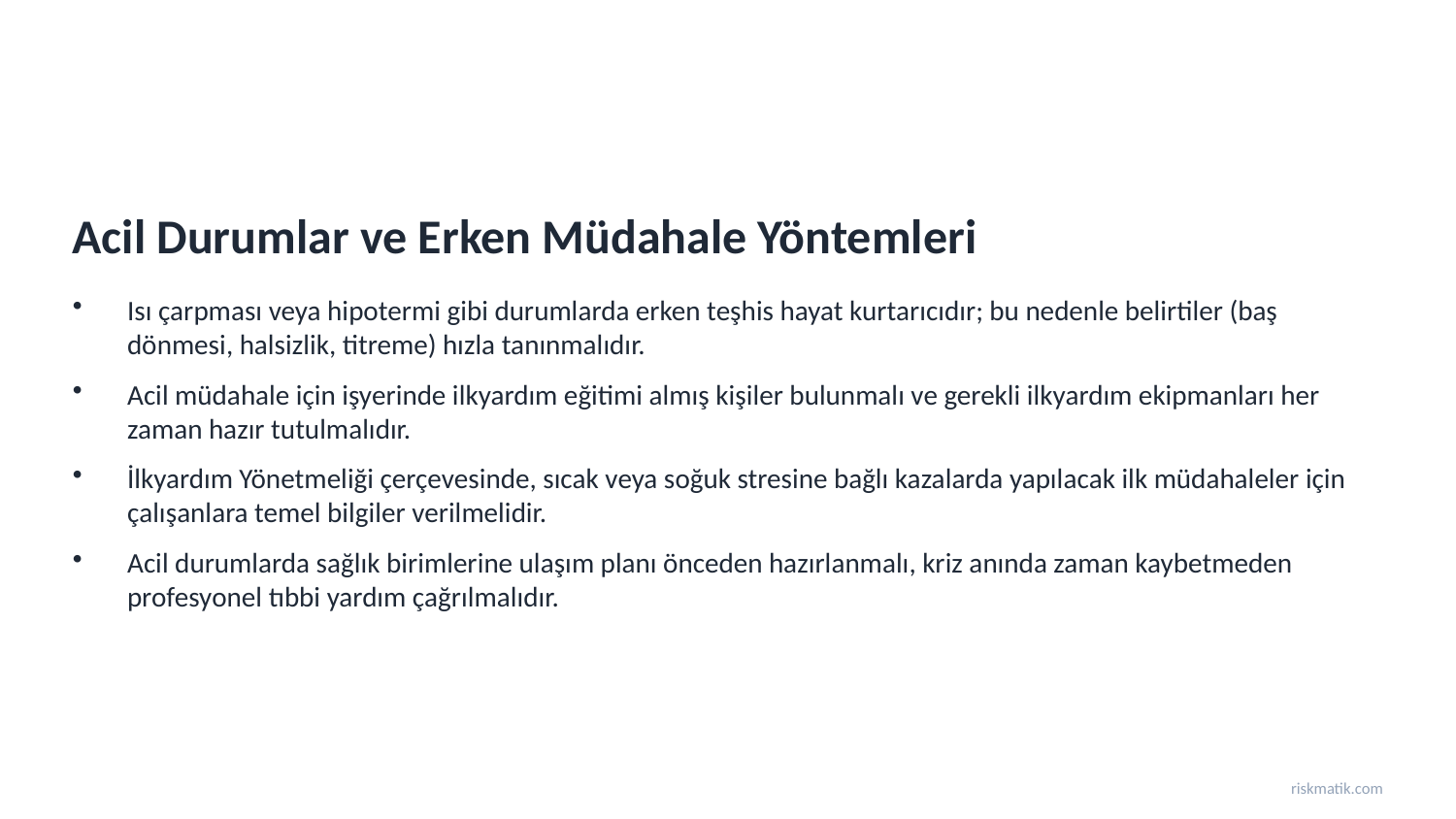

Acil Durumlar ve Erken Müdahale Yöntemleri
Isı çarpması veya hipotermi gibi durumlarda erken teşhis hayat kurtarıcıdır; bu nedenle belirtiler (baş dönmesi, halsizlik, titreme) hızla tanınmalıdır.
Acil müdahale için işyerinde ilkyardım eğitimi almış kişiler bulunmalı ve gerekli ilkyardım ekipmanları her zaman hazır tutulmalıdır.
İlkyardım Yönetmeliği çerçevesinde, sıcak veya soğuk stresine bağlı kazalarda yapılacak ilk müdahaleler için çalışanlara temel bilgiler verilmelidir.
Acil durumlarda sağlık birimlerine ulaşım planı önceden hazırlanmalı, kriz anında zaman kaybetmeden profesyonel tıbbi yardım çağrılmalıdır.
riskmatik.com